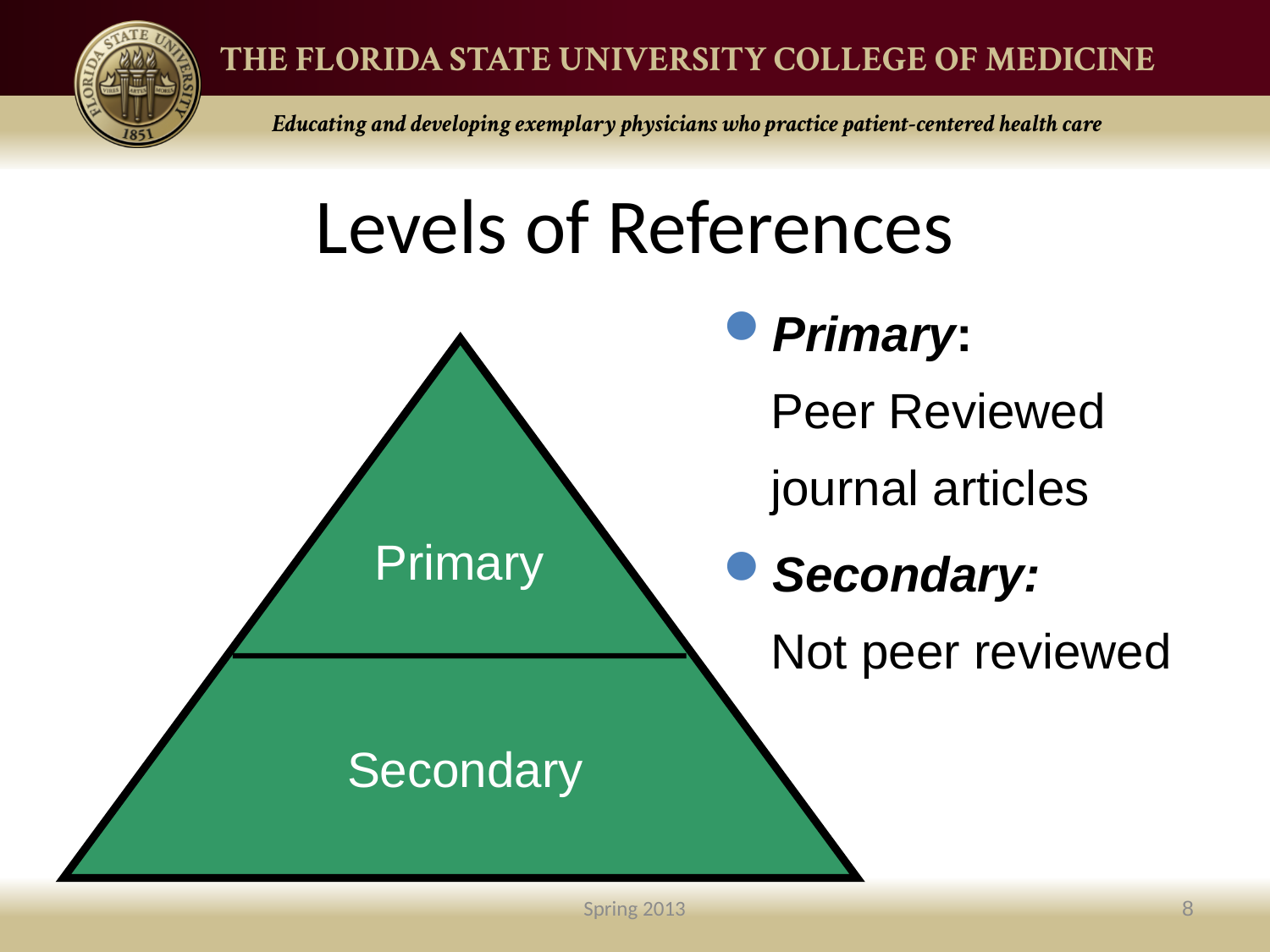

# Levels of References
Primary:
Peer Reviewed journal articles
Secondary:
Not peer reviewed

Primary

Secondary
Spring 2013
8